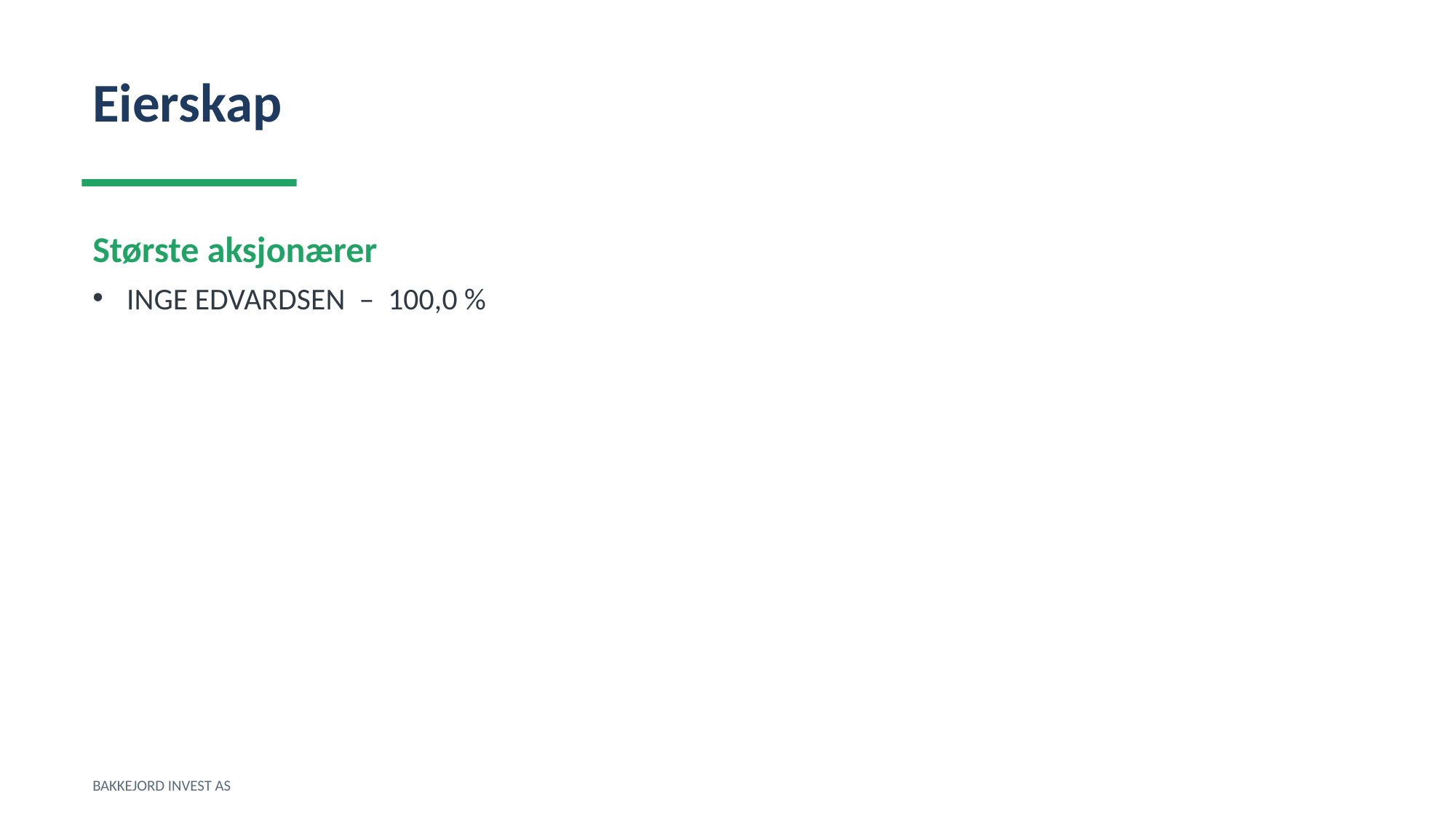

Eierskap

Største aksjonærer
INGE EDVARDSEN  –  100,0 %
BAKKEJORD INVEST AS